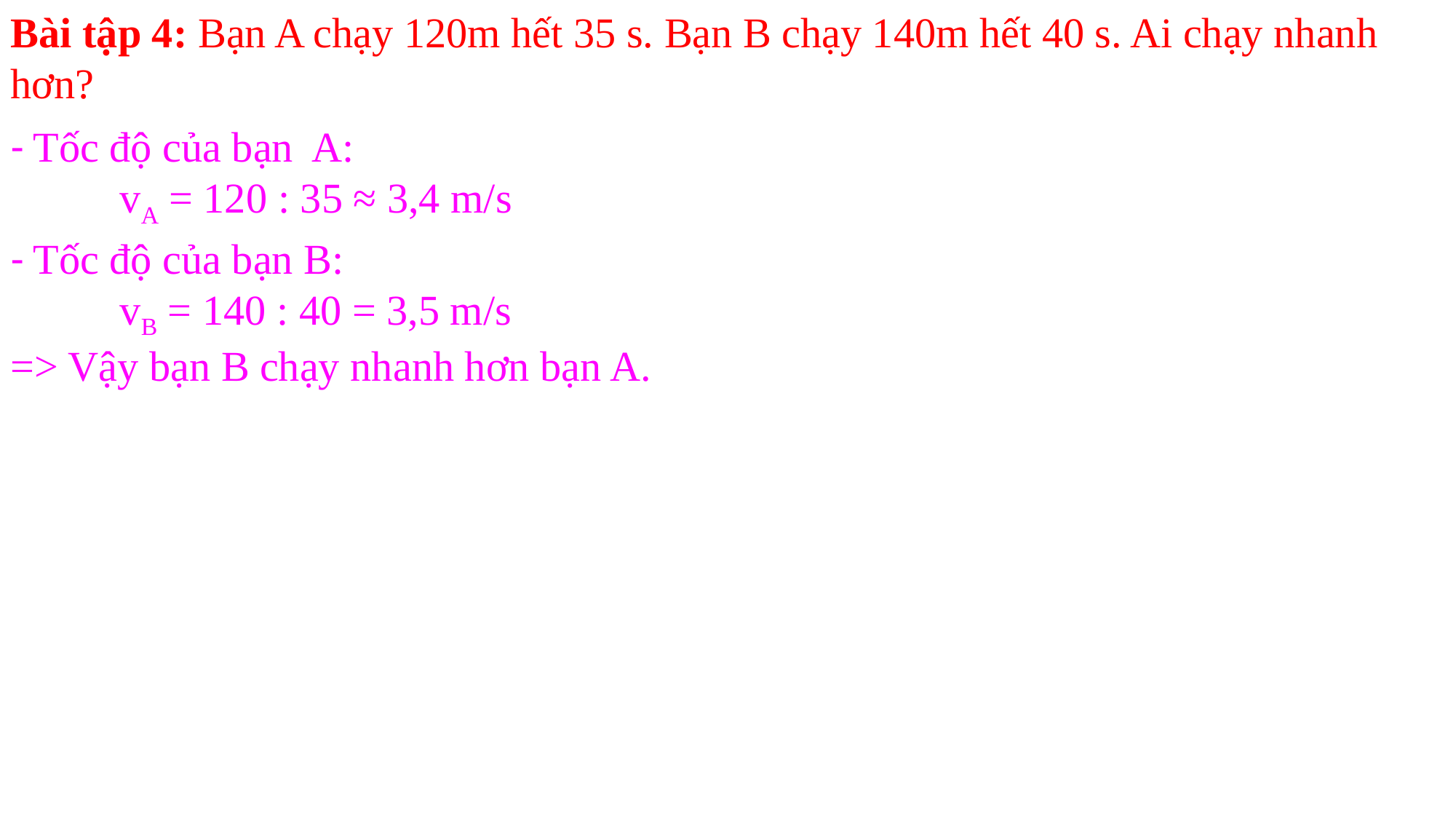

Bài tập 4: Bạn A chạy 120m hết 35 s. Bạn B chạy 140m hết 40 s. Ai chạy nhanh hơn?
- Tốc độ của bạn  A:
	vA = 120 : 35 ≈ 3,4 m/s
- Tốc độ của bạn B:
	vB = 140 : 40 = 3,5 m/s
=> Vậy bạn B chạy nhanh hơn bạn A.